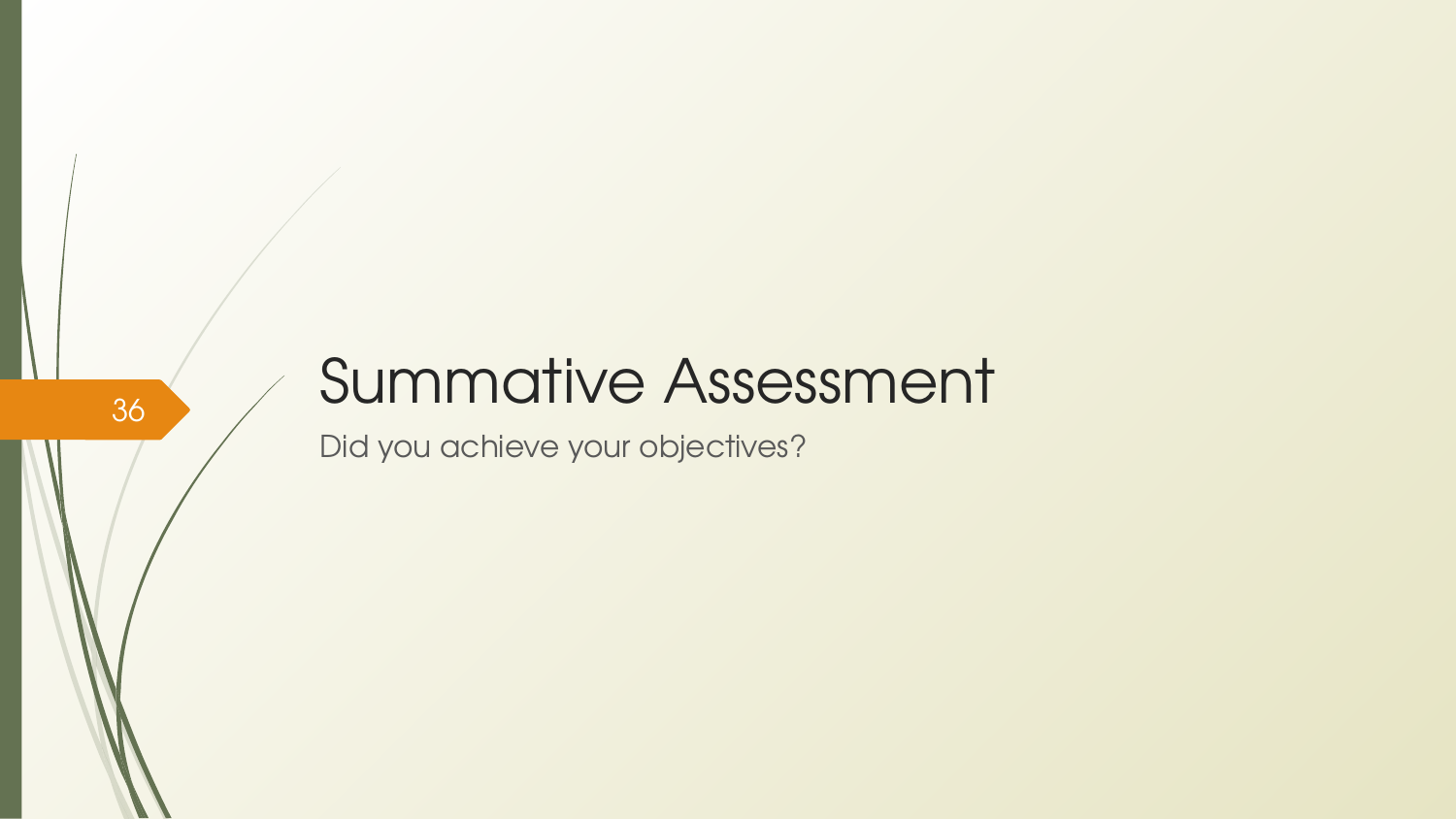

# Summative Assessment
36
Did you achieve your objectives?